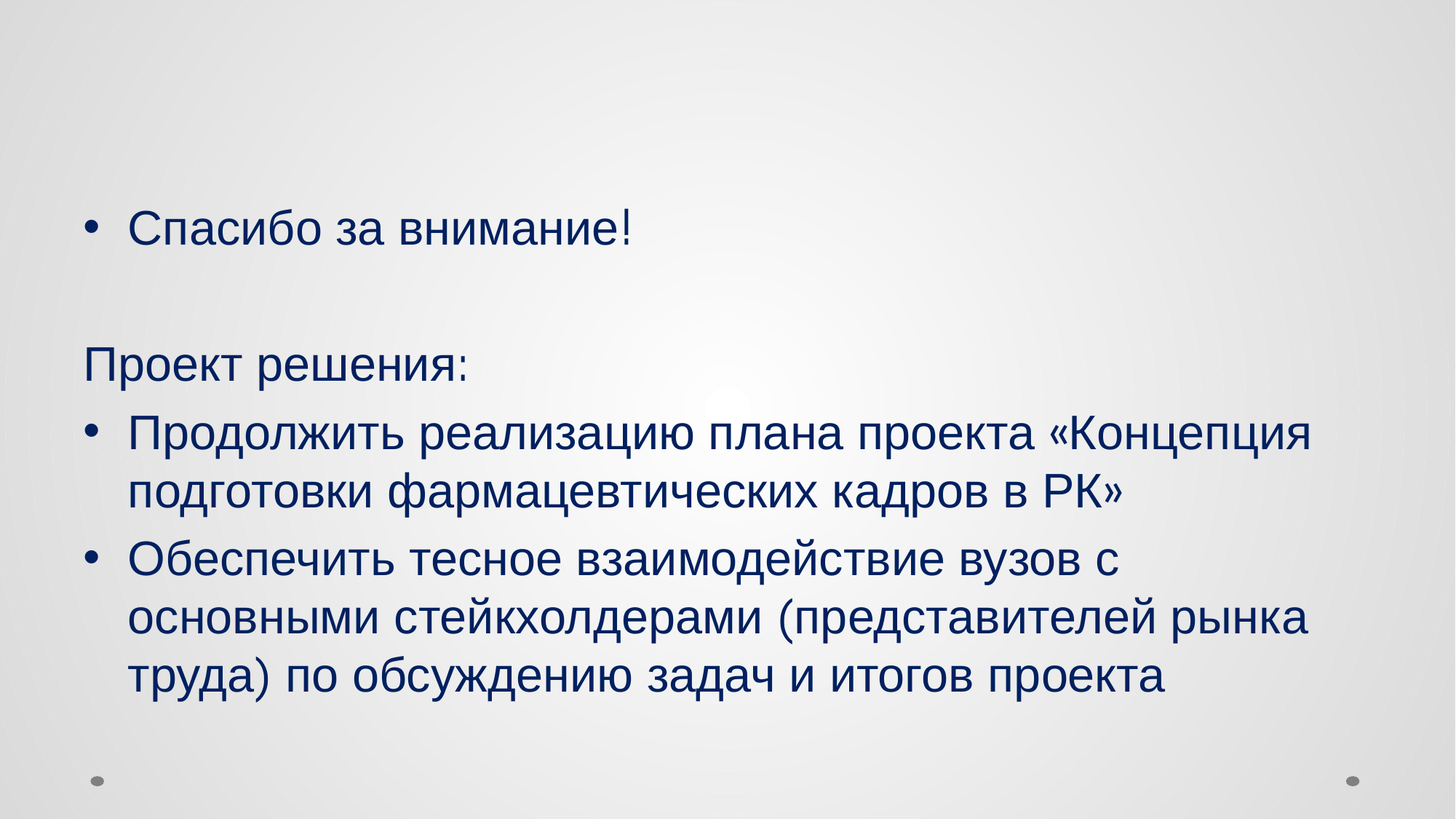

Спасибо за внимание!

Проект решения:
Продолжить реализацию плана проекта «Концепция подготовки фармацевтических кадров в РК»
Обеспечить тесное взаимодействие вузов с основными стейкхолдерами (представителей рынка труда) по обсуждению задач и итогов проекта